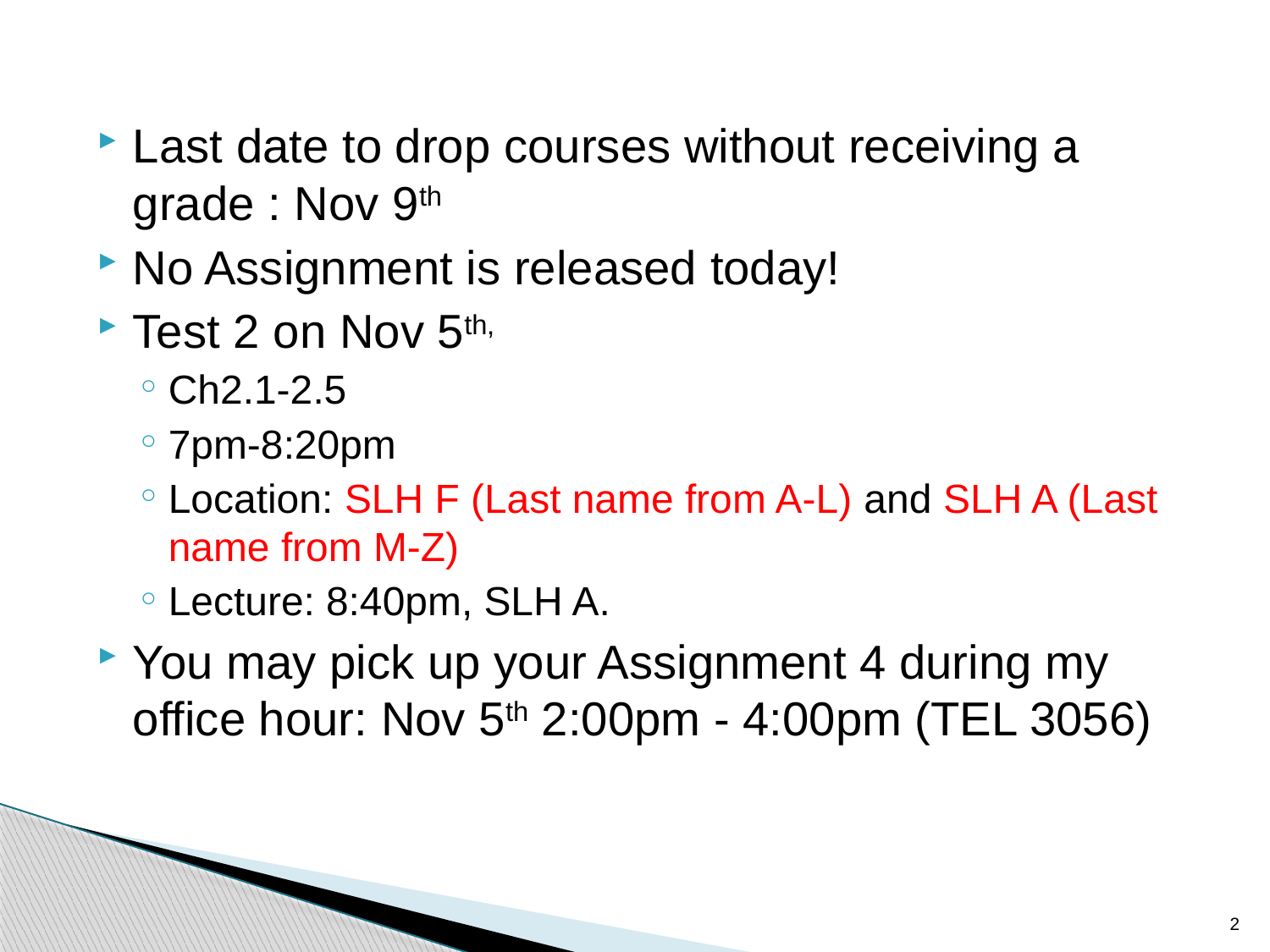

Last date to drop courses without receiving a grade : Nov 9th
No Assignment is released today!
Test 2 on Nov 5th,
Ch2.1-2.5
7pm-8:20pm
Location: SLH F (Last name from A-L) and SLH A (Last name from M-Z)
Lecture: 8:40pm, SLH A.
You may pick up your Assignment 4 during my office hour: Nov 5th 2:00pm - 4:00pm (TEL 3056)
2